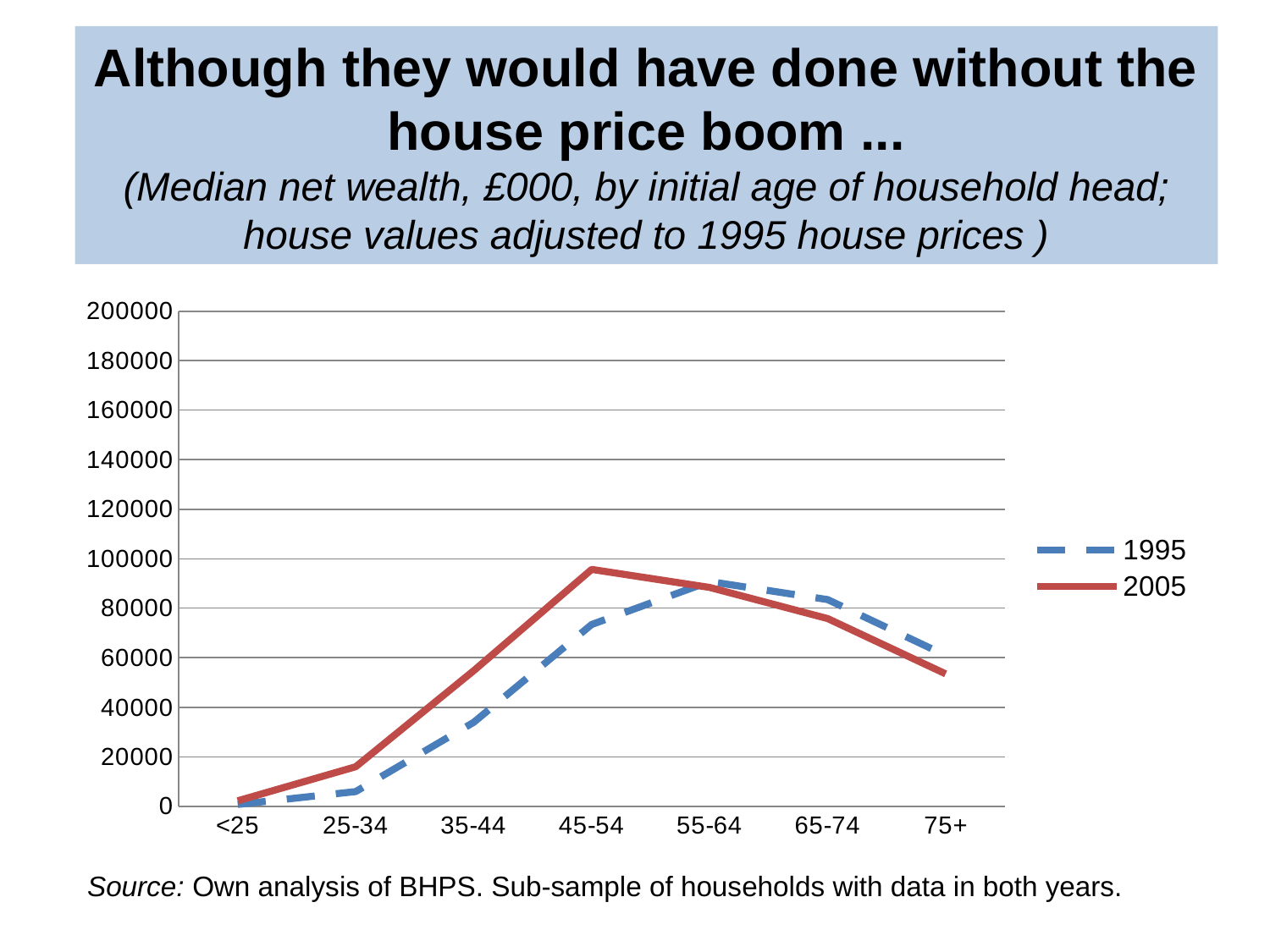

# Although they would have done without the house price boom ... (Median net wealth, £000, by initial age of household head; house values adjusted to 1995 house prices )

### Chart

| Category | 1995 | 2005 |
|---|---|---|
| <25 | 740.9794000000005 | 2183.52 |
| 25-34 | 5926.5470000000005 | 15959.78 |
| 35-44 | 33898.2 | 54744.28 |
| 45-54 | 73418.81 | 95674.73999999999 |
| 55-64 | 90760.3 | 88386.07 |
| 65-74 | 83474.87000000002 | 75810.55 |
| 75+ | 60953.61 | 53485.53 |
Source: Own analysis of BHPS. Sub-sample of households with data in both years.